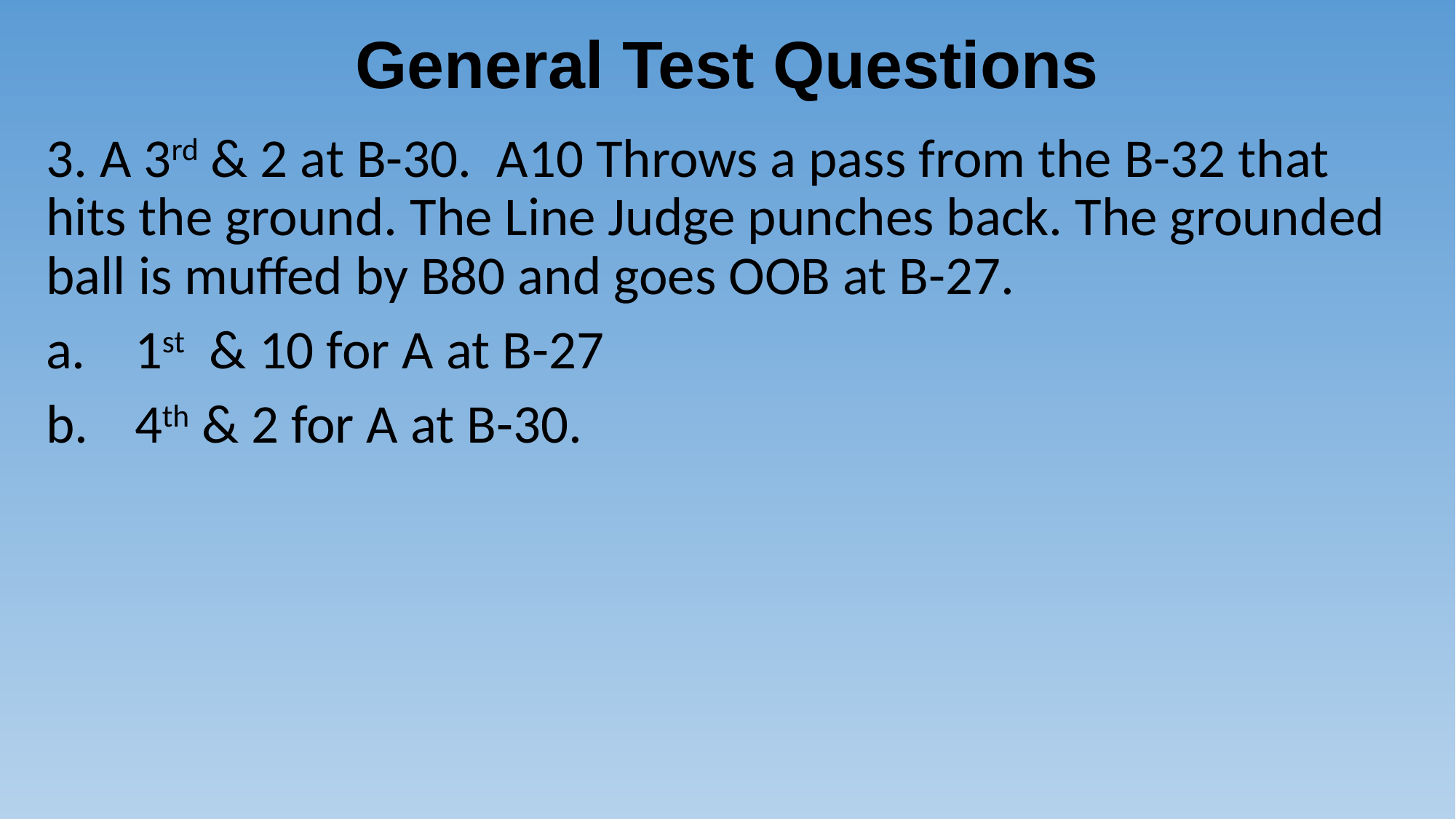

# General Test Questions
3. A 3rd & 2 at B-30.  A10 Throws a pass from the B-32 that hits the ground. The Line Judge punches back. The grounded ball is muffed by B80 and goes OOB at B-27.
1st  & 10 for A at B-27
4th & 2 for A at B-30.